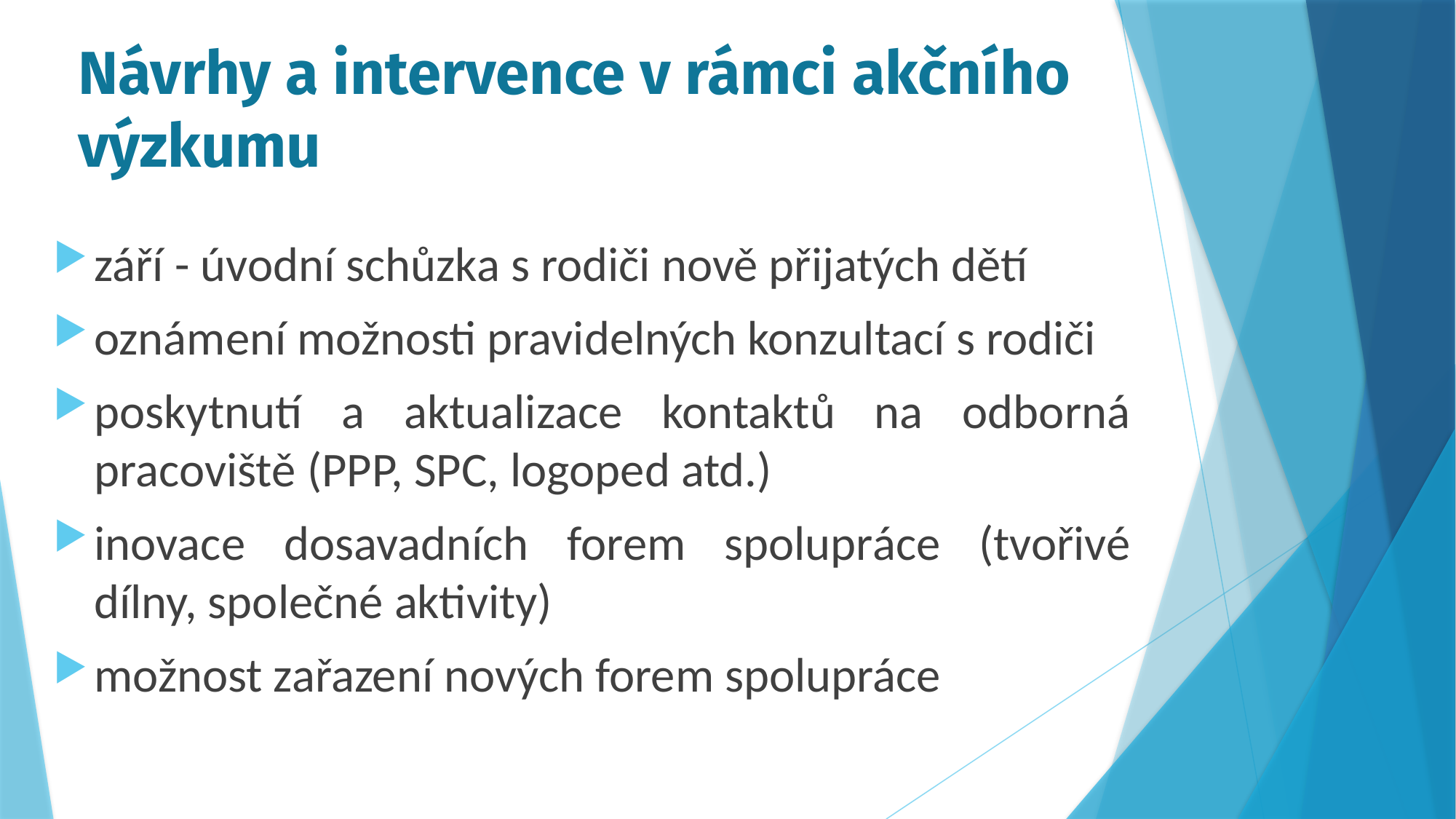

# Návrhy a intervence v rámci akčního výzkumu
září - úvodní schůzka s rodiči nově přijatých dětí
oznámení možnosti pravidelných konzultací s rodiči
poskytnutí a aktualizace kontaktů na odborná pracoviště (PPP, SPC, logoped atd.)
inovace dosavadních forem spolupráce (tvořivé dílny, společné aktivity)
možnost zařazení nových forem spolupráce